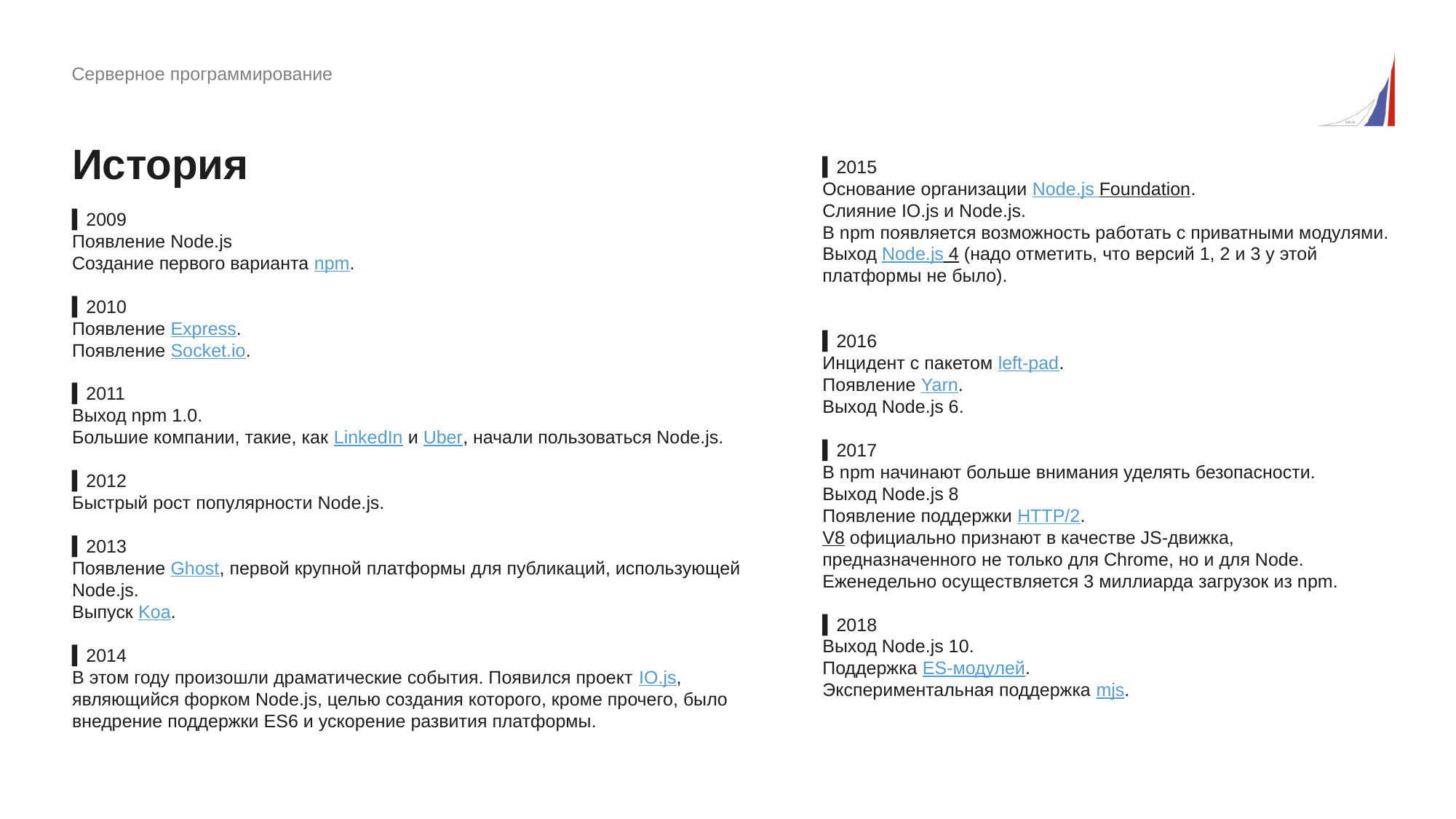

Серверное программирование
История

▍2009
Появление Node.js
Создание первого варианта npm.
▍2010
Появление Express.
Появление Socket.io.
▍2011
Выход npm 1.0.
Большие компании, такие, как LinkedIn и Uber, начали пользоваться Node.js.
▍2012
Быстрый рост популярности Node.js.
▍2013
Появление Ghost, первой крупной платформы для публикаций, использующей Node.js.
Выпуск Koa.
▍2014
В этом году произошли драматические события. Появился проект IO.js, являющийся форком Node.js, целью создания которого, кроме прочего, было внедрение поддержки ES6 и ускорение развития платформы.
▍2015
Основание организации Node.js Foundation.
Слияние IO.js и Node.js.
В npm появляется возможность работать с приватными модулями.
Выход Node.js 4 (надо отметить, что версий 1, 2 и 3 у этой платформы не было).

▍2016
Инцидент с пакетом left-pad.
Появление Yarn.
Выход Node.js 6.
▍2017
В npm начинают больше внимания уделять безопасности.
Выход Node.js 8
Появление поддержки HTTP/2.
V8 официально признают в качестве JS-движка, предназначенного не только для Chrome, но и для Node.
Еженедельно осуществляется 3 миллиарда загрузок из npm.
▍2018
Выход Node.js 10.
Поддержка ES-модулей.
Экспериментальная поддержка mjs.